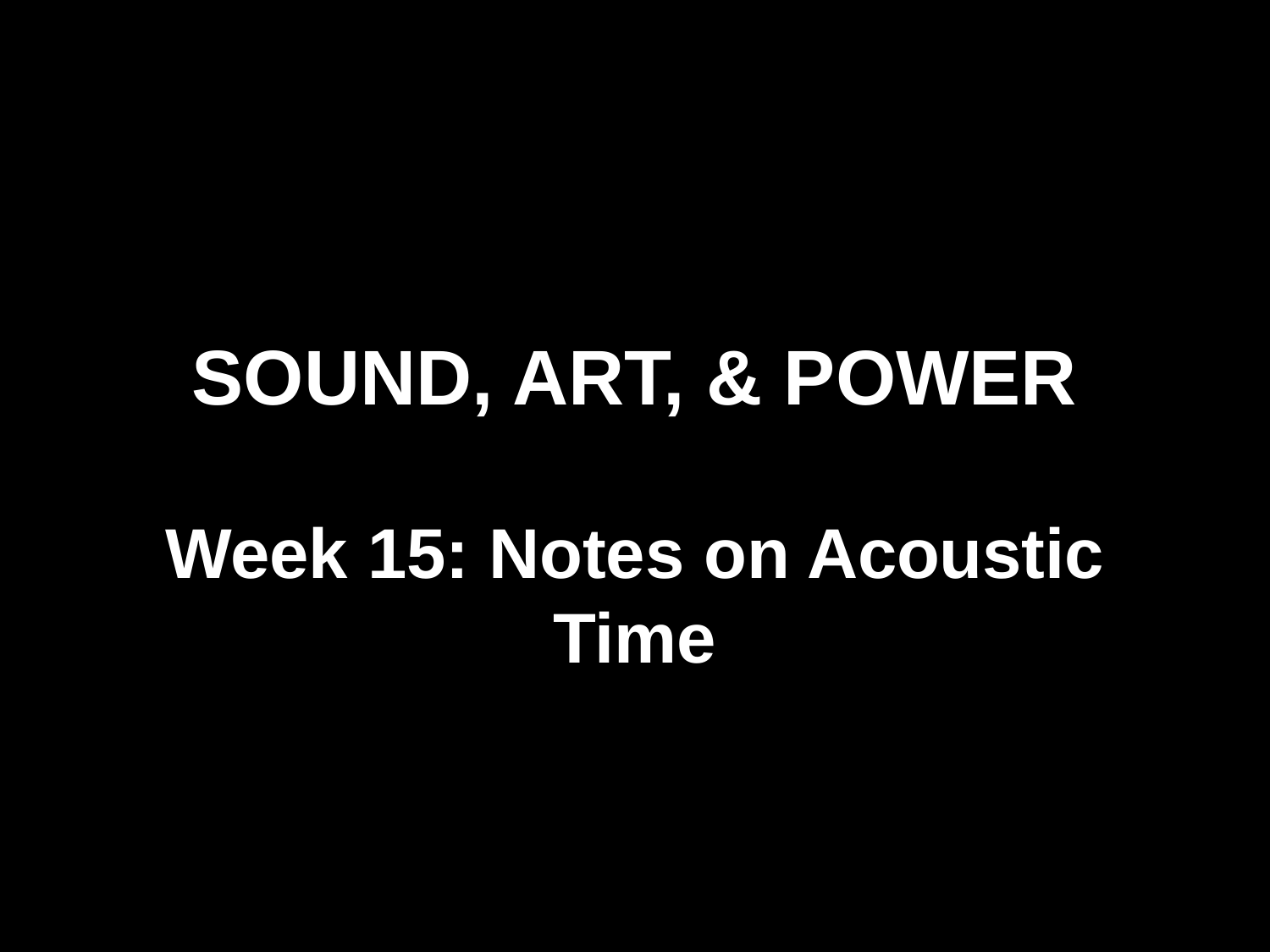

# SOUND, ART, & POWER
Week 15: Notes on Acoustic Time